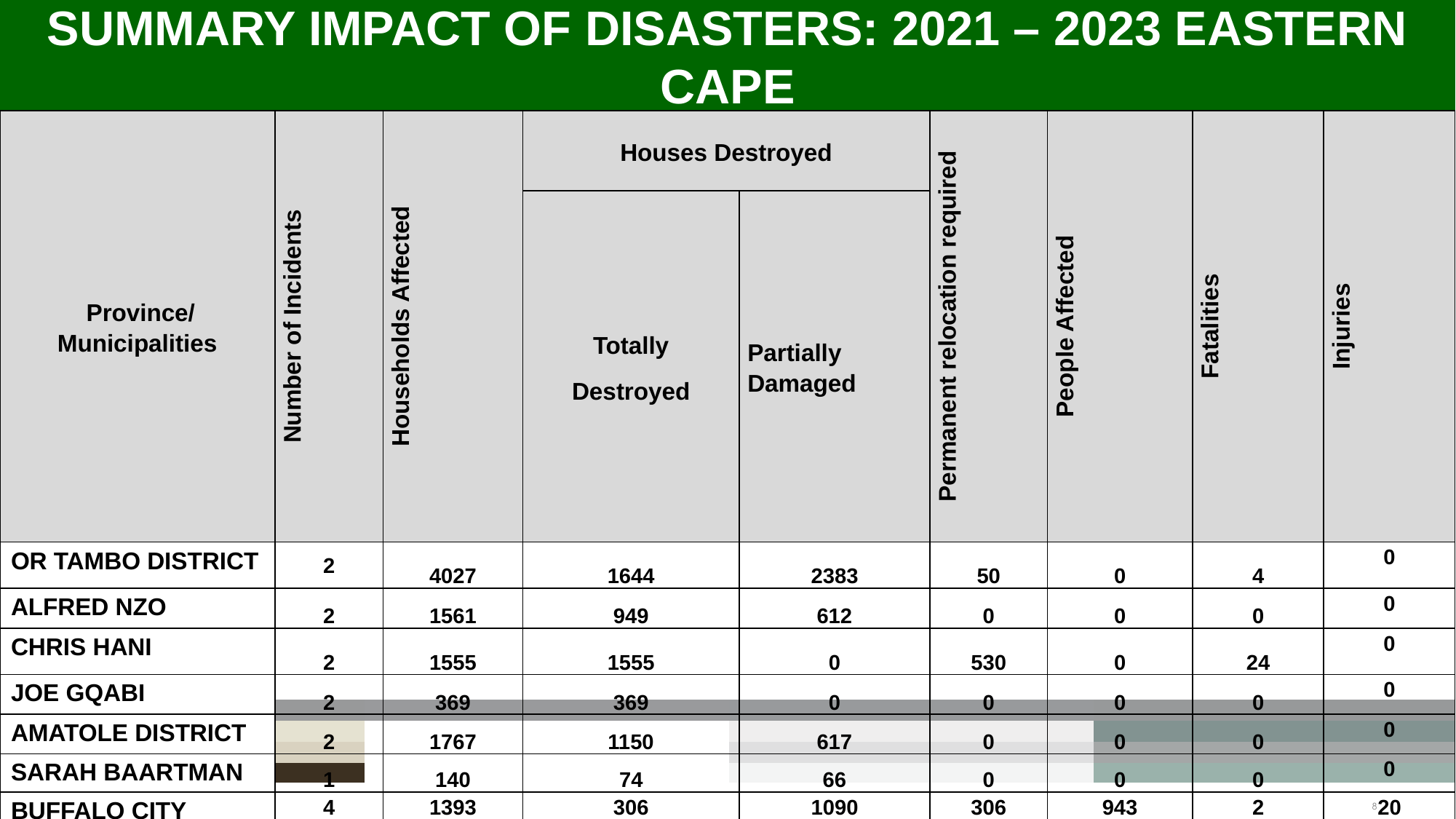

# SUMMARY IMPACT OF DISASTERS: 2021 – 2023 EASTERN CAPE
| Province/ Municipalities | Number of Incidents | Households Affected | Houses Destroyed |  | Permanent relocation required | People Affected | Fatalities | Injuries |
| --- | --- | --- | --- | --- | --- | --- | --- | --- |
|  |  |  | Totally Destroyed | Partially Damaged |  |  |  |  |
| OR TAMBO DISTRICT | 2 | 4027 | 1644 | 2383 | 50 | 0 | 4 | 0 |
| ALFRED NZO | 2 | 1561 | 949 | 612 | 0 | 0 | 0 | 0 |
| CHRIS HANI | 2 | 1555 | 1555 | 0 | 530 | 0 | 24 | 0 |
| JOE GQABI | 2 | 369 | 369 | 0 | 0 | 0 | 0 | 0 |
| AMATOLE DISTRICT | 2 | 1767 | 1150 | 617 | 0 | 0 | 0 | 0 |
| SARAH BAARTMAN | 1 | 140 | 74 | 66 | 0 | 0 | 0 | 0 |
| BUFFALO CITY | 4 | 1393 | 306 | 1090 | 306 | 943 | 2 | 20 |
| NELSON MANDELA BAY | 191 | 191 | 191 | 0 | TBE | 764 | 2 | 0 |
| TOTAL | 206 | 11003 | 6238 | 4768 | 886 | 943 | 32 | 20 |
8